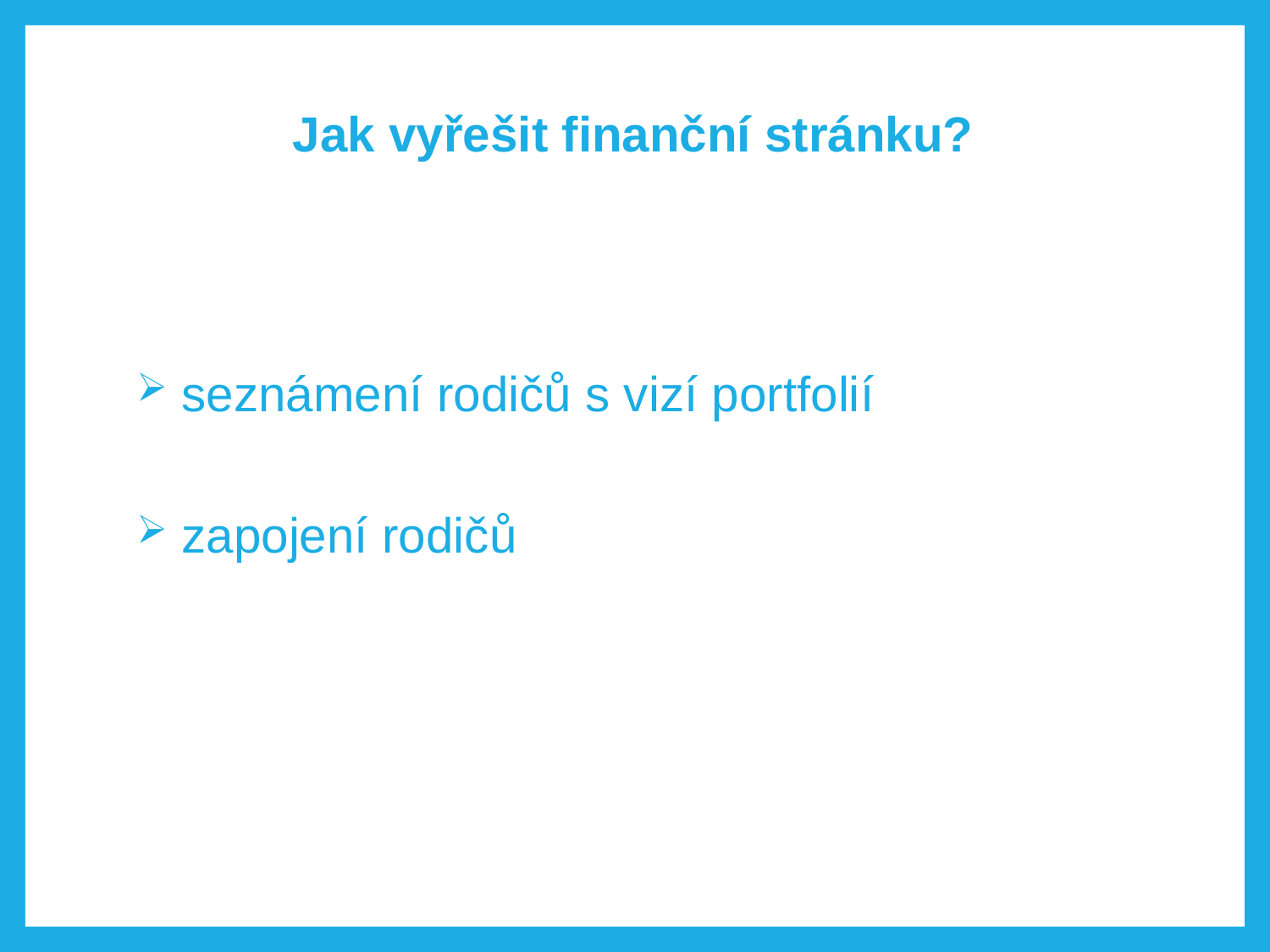

# Jak vyřešit finanční stránku?

 seznámení rodičů s vizí portfolií

 zapojení rodičů